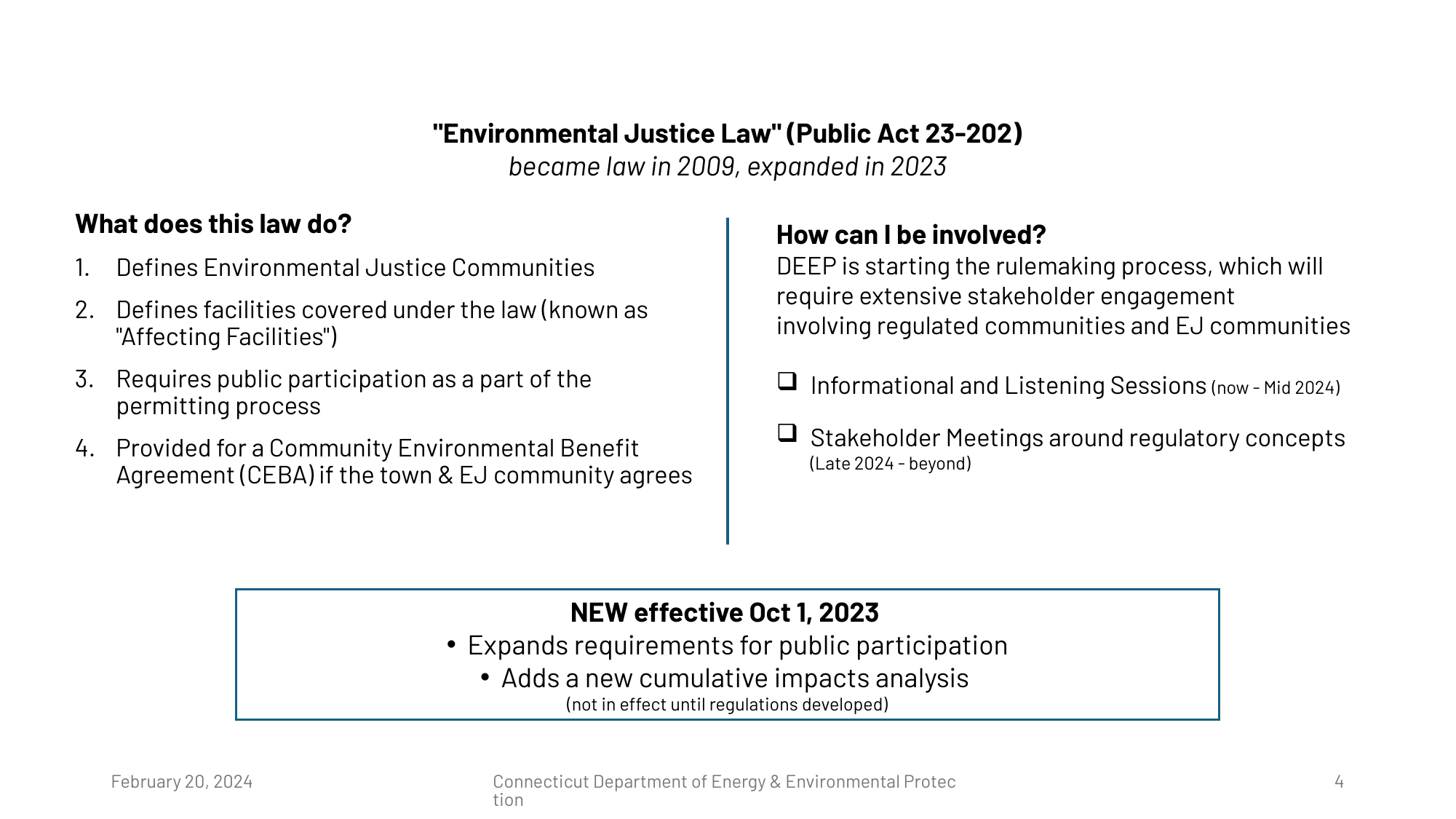

"Environmental Justice Law" (Public Act 23-202)
became law in 2009, expanded in 2023
What does this law do?
Defines Environmental Justice Communities
Defines facilities covered under the law (known as "Affecting Facilities")
Requires public participation as a part of the permitting process
Provided for a Community Environmental Benefit Agreement (CEBA) if the town & EJ community agrees

How can I be involved?
DEEP is starting the rulemaking process, which will require extensive stakeholder engagement involving regulated communities and EJ communities​

Informational and Listening Sessions (now - Mid 2024)​

Stakeholder Meetings around regulatory concepts (Late 2024 - beyond)​
NEW effective Oct 1, 2023
Expands requirements for public participation
Adds a new cumulative impacts analysis
(not in effect until regulations developed)
February 20, 2024
Connecticut Department of Energy & Environmental Protection
4